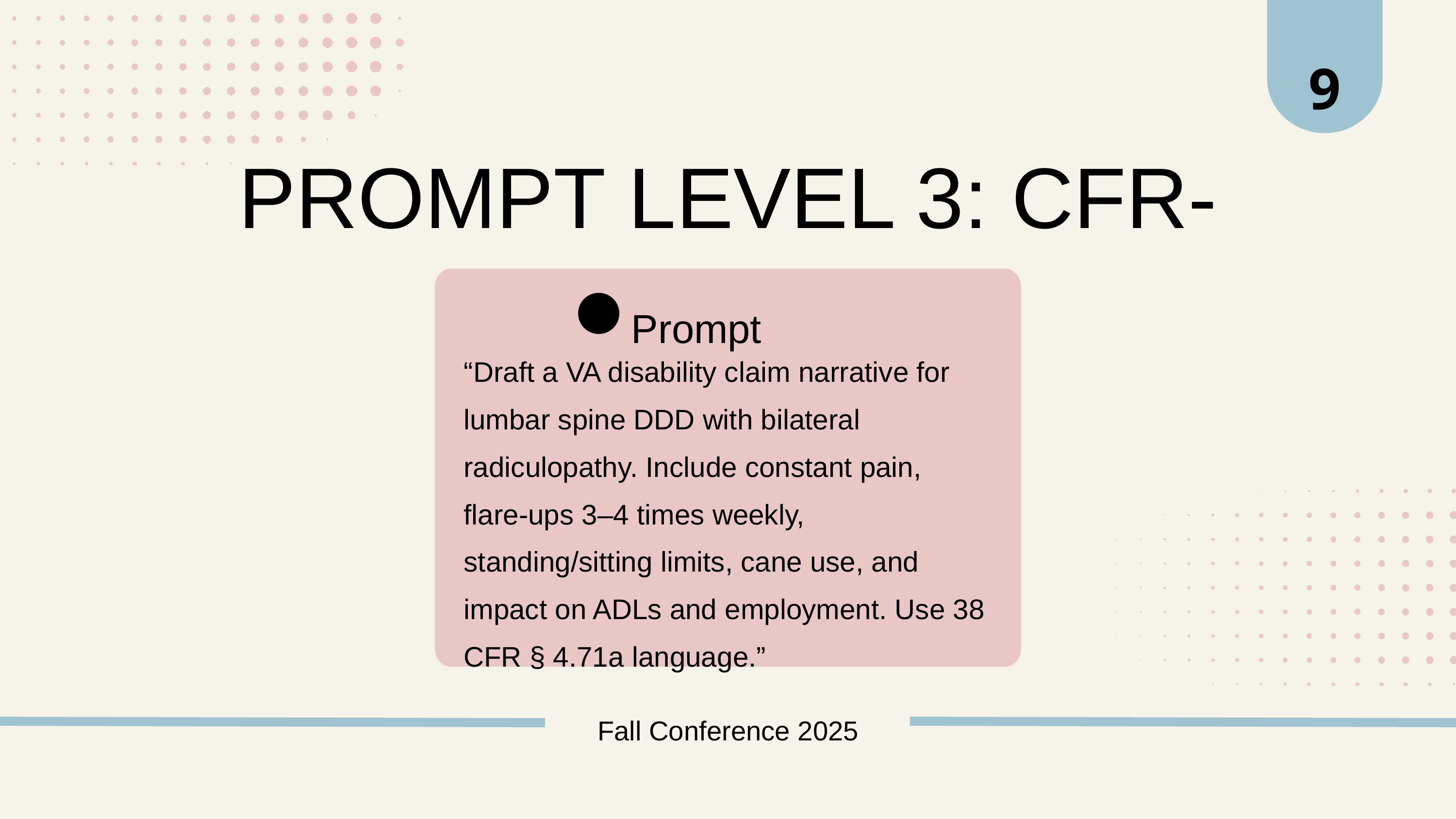

9
PROMPT LEVEL 3: CFR-ALIGNED

Prompt

“Draft a VA disability claim narrative for lumbar spine DDD with bilateral radiculopathy. Include constant pain, flare-ups 3–4 times weekly, standing/sitting limits, cane use, and impact on ADLs and employment. Use 38 CFR § 4.71a language.”

Fall Conference 2025